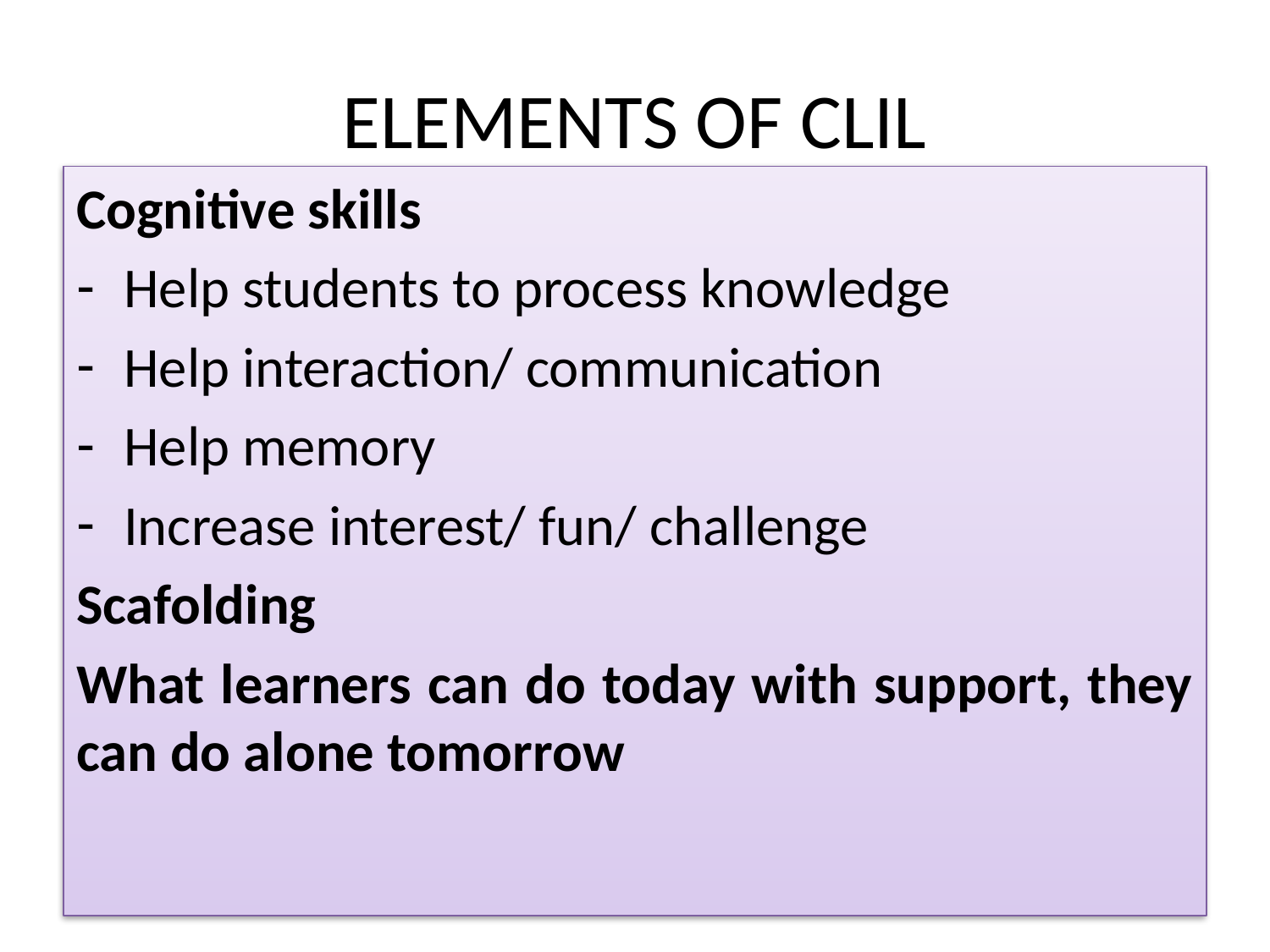

# ELEMENTS OF CLIL
Cognitive skills
Help students to process knowledge
Help interaction/ communication
Help memory
Increase interest/ fun/ challenge
Scafolding
What learners can do today with support, they can do alone tomorrow